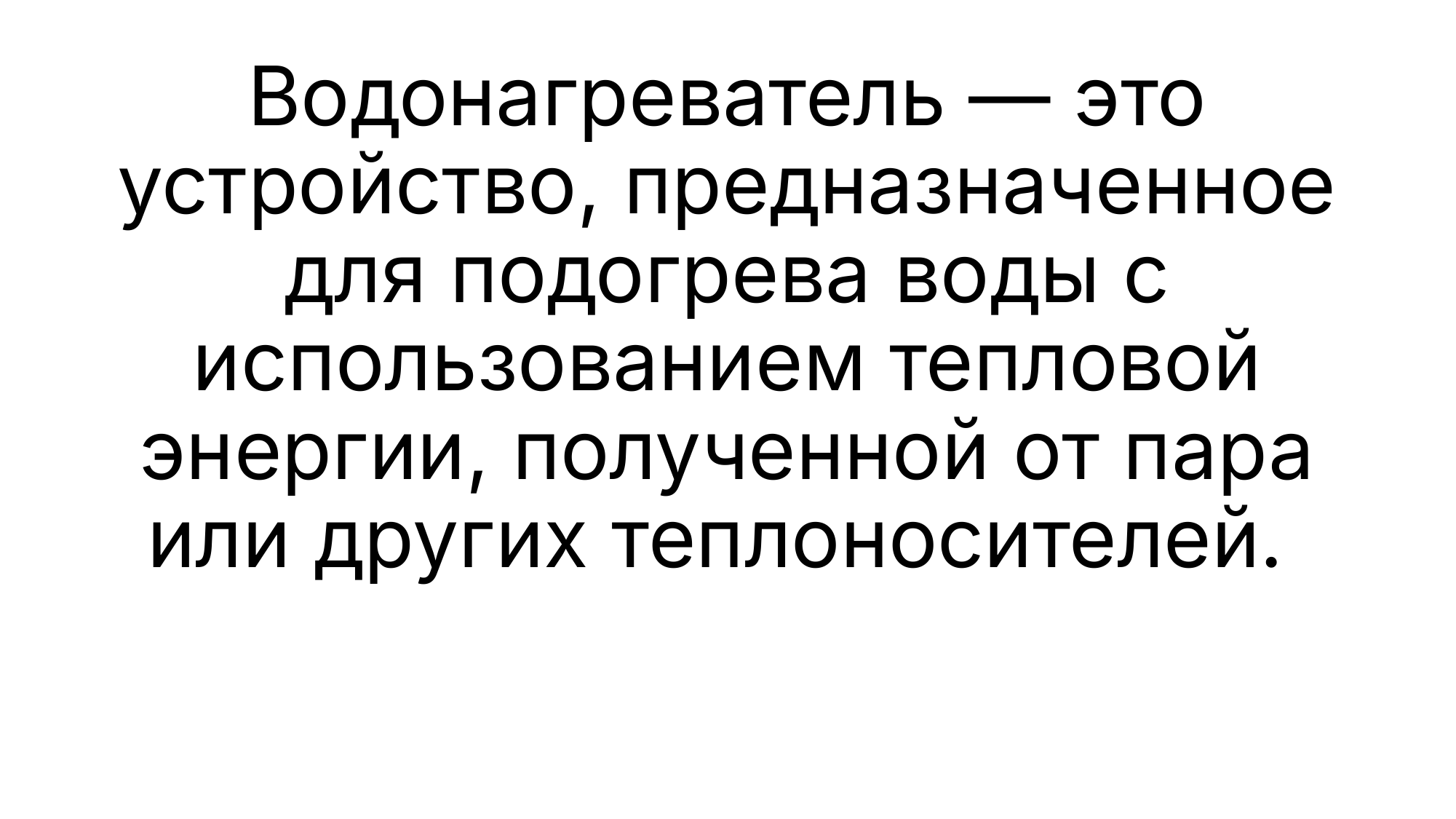

Водонагреватель — это устройство, предназначенное для подогрева воды с использованием тепловой энергии, полученной от пара или других теплоносителей.